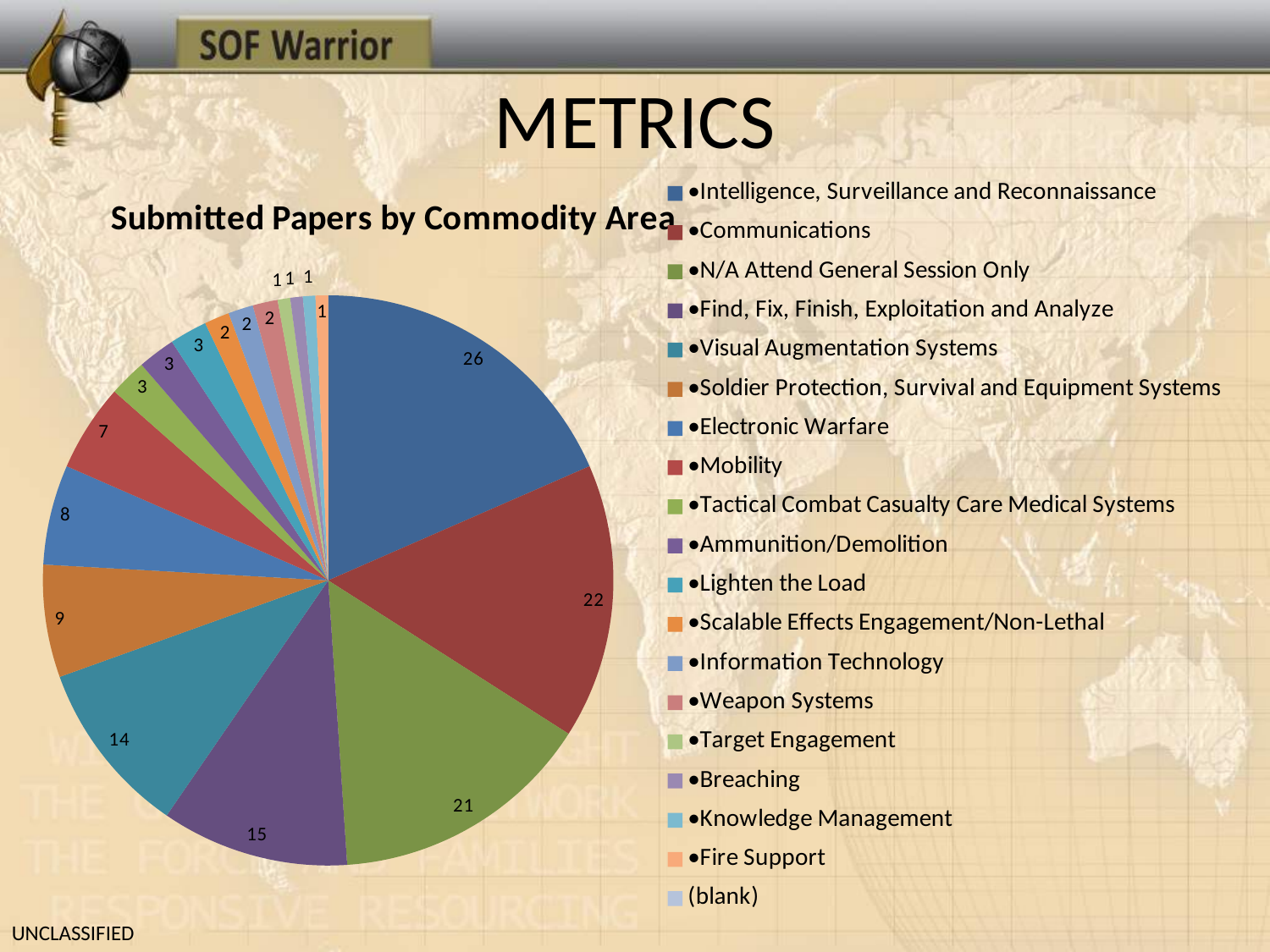

# METRICS

### Chart: Submitted Papers by Commodity Area

| Category | Total |
|---|---|
| •Intelligence, Surveillance and Reconnaissance | 26.0 |
| •Communications | 22.0 |
| •N/A Attend General Session Only | 21.0 |
| •Find, Fix, Finish, Exploitation and Analyze | 15.0 |
| •Visual Augmentation Systems | 14.0 |
| •Soldier Protection, Survival and Equipment Systems | 9.0 |
| •Electronic Warfare | 8.0 |
| •Mobility | 7.0 |
| •Tactical Combat Casualty Care Medical Systems | 3.0 |
| •Ammunition/Demolition | 3.0 |
| •Lighten the Load | 3.0 |
| •Scalable Effects Engagement/Non-Lethal | 2.0 |
| •Information Technology | 2.0 |
| •Weapon Systems | 2.0 |
| •Target Engagement | 1.0 |
| •Breaching | 1.0 |
| •Knowledge Management | 1.0 |
| •Fire Support | 1.0 |
| (blank) | None |